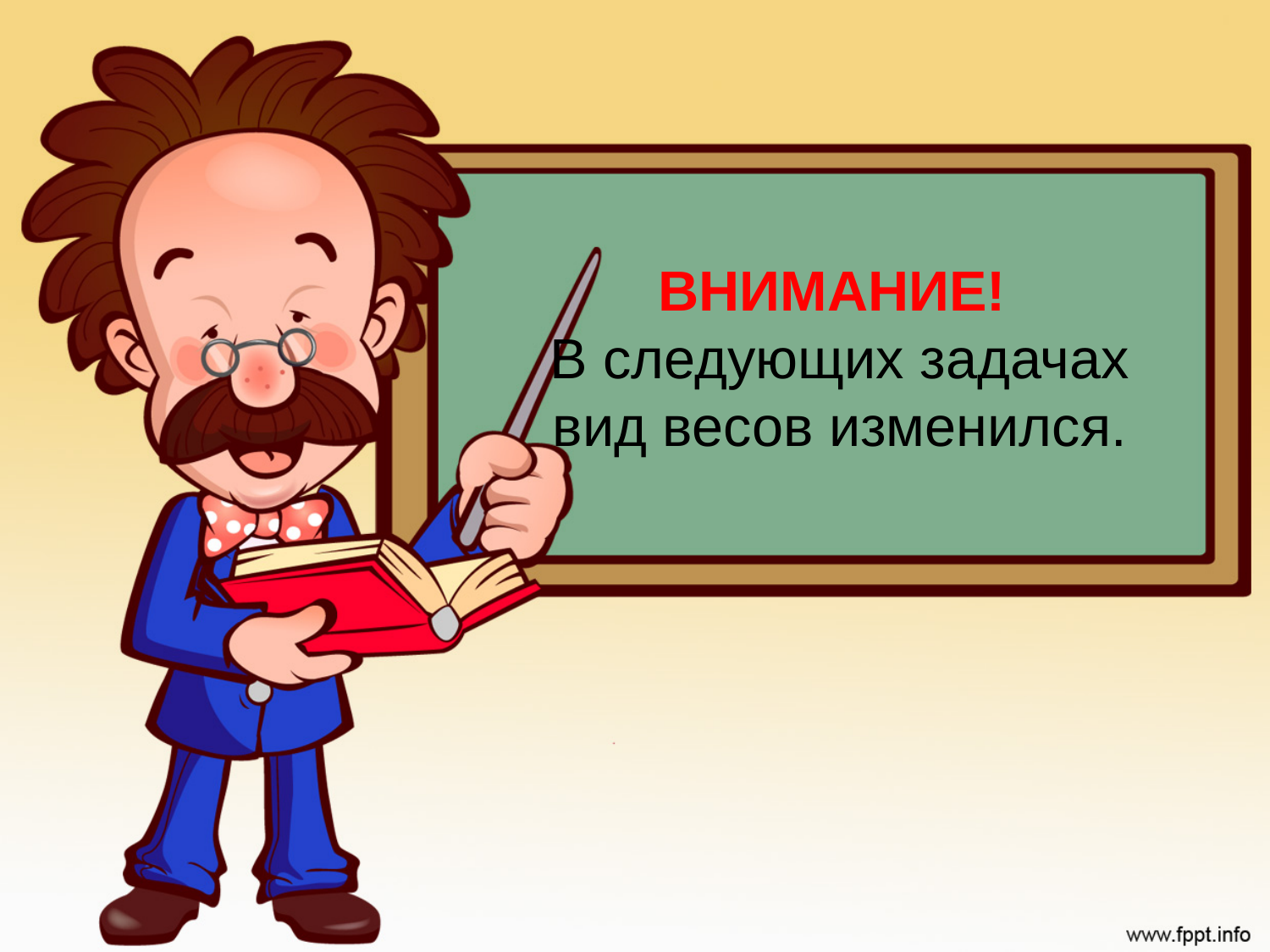

# ВНИМАНИЕ! В следующих задачах вид весов изменился.